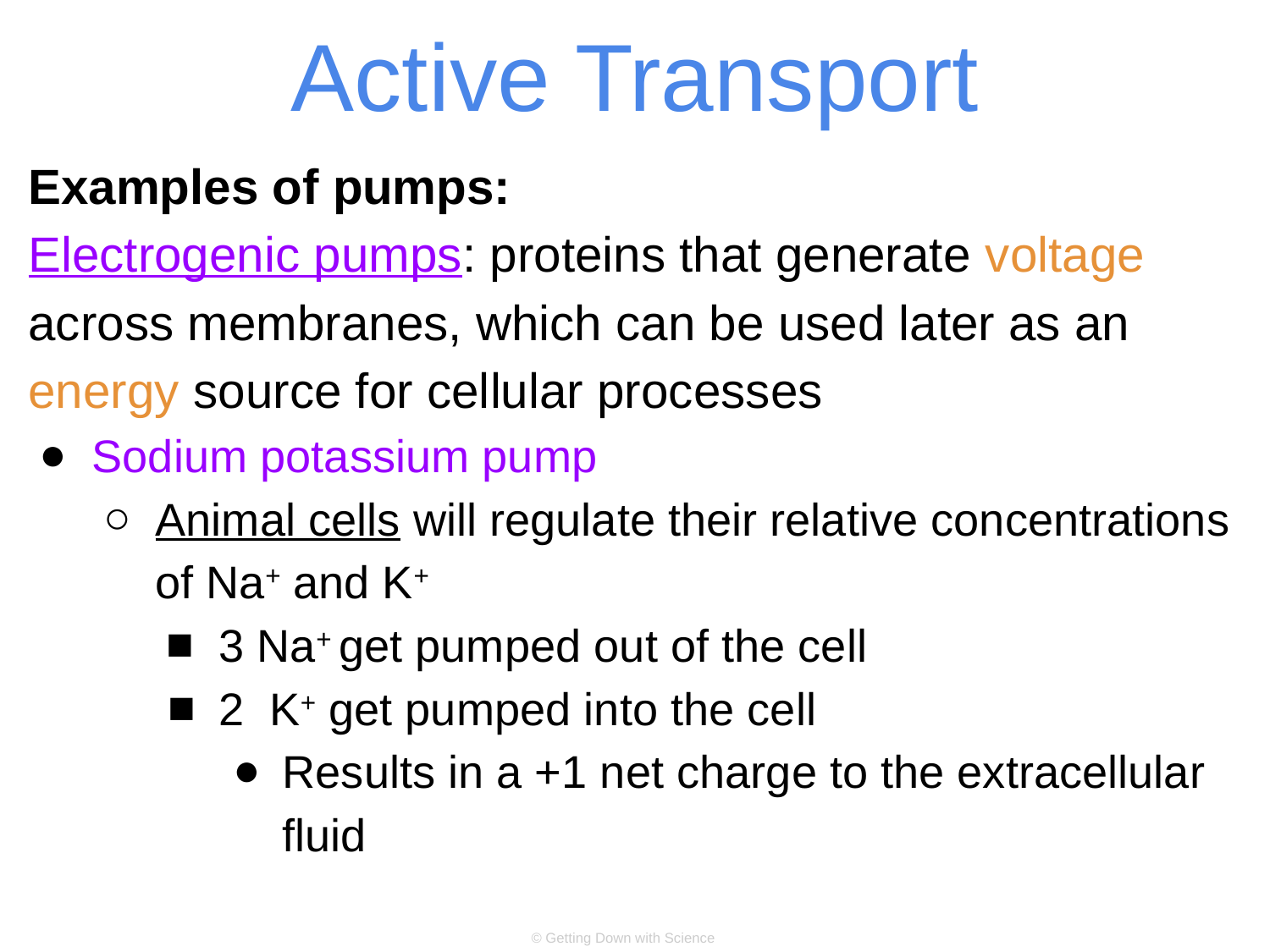

# Active Transport
Examples of pumps:
Electrogenic pumps: proteins that generate voltage across membranes, which can be used later as an energy source for cellular processes
Sodium potassium pump
Animal cells will regulate their relative concentrations of Na+ and K+
3 Na+ get pumped out of the cell
2  K+ get pumped into the cell
Results in a +1 net charge to the extracellular fluid